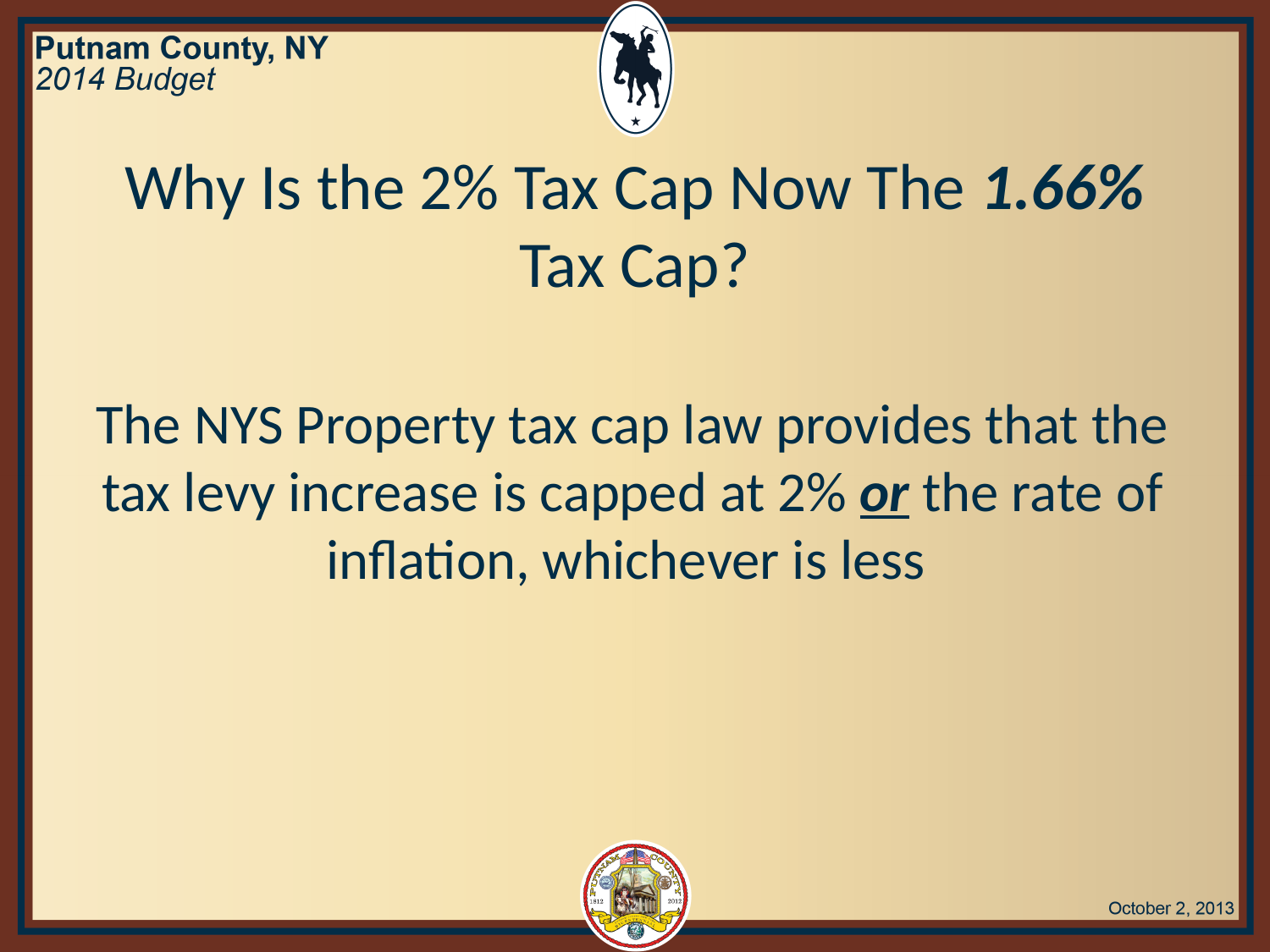

Why Is the 2% Tax Cap Now The 1.66% Tax Cap?
The NYS Property tax cap law provides that the tax levy increase is capped at 2% or the rate of inflation, whichever is less